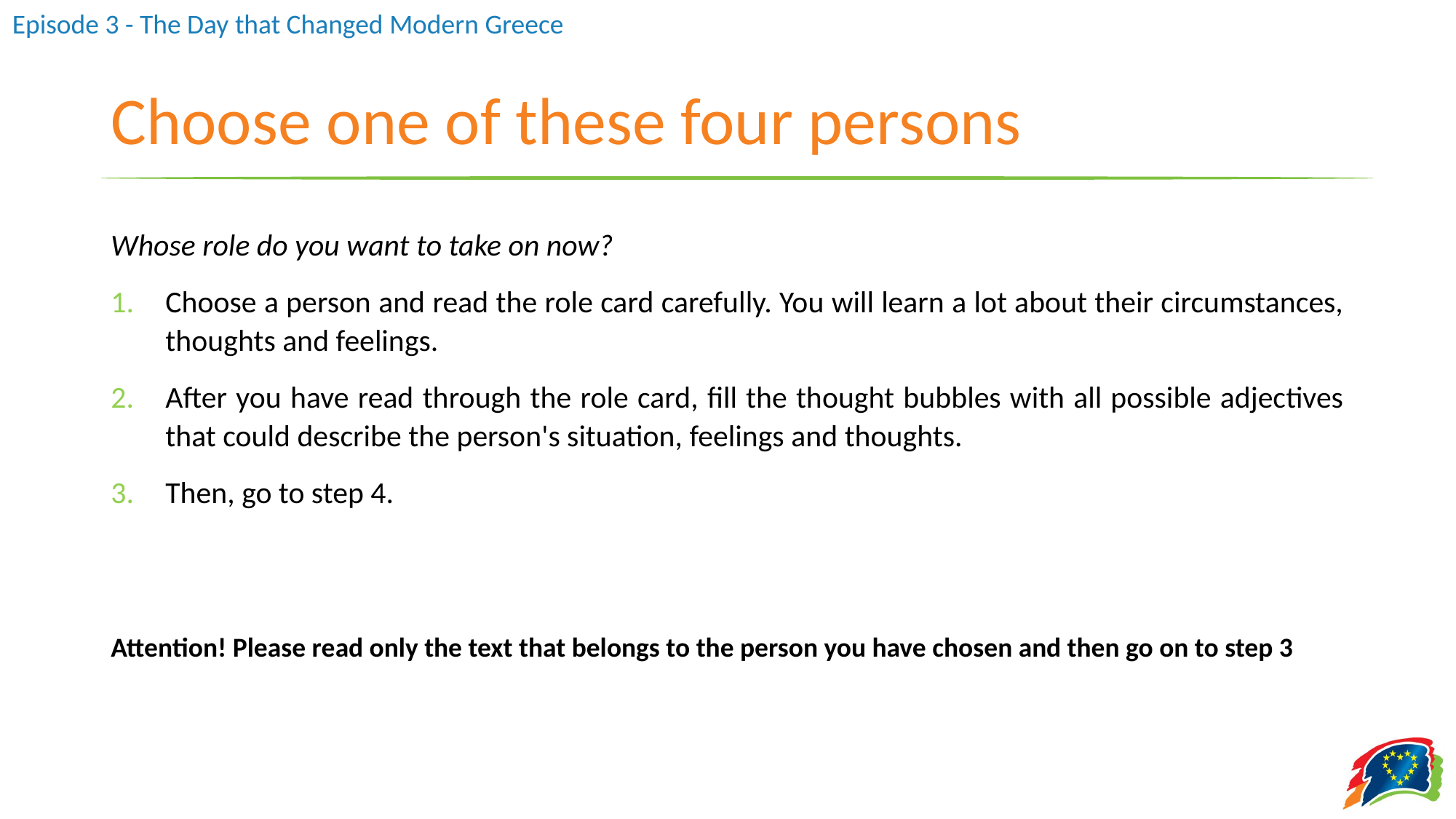

# Choose one of these four persons
Whose role do you want to take on now?
Choose a person and read the role card carefully. You will learn a lot about their circumstances, thoughts and feelings.
After you have read through the role card, fill the thought bubbles with all possible adjectives that could describe the person's situation, feelings and thoughts.
Then, go to step 4.

Attention! Please read only the text that belongs to the person you have chosen and then go on to step 3